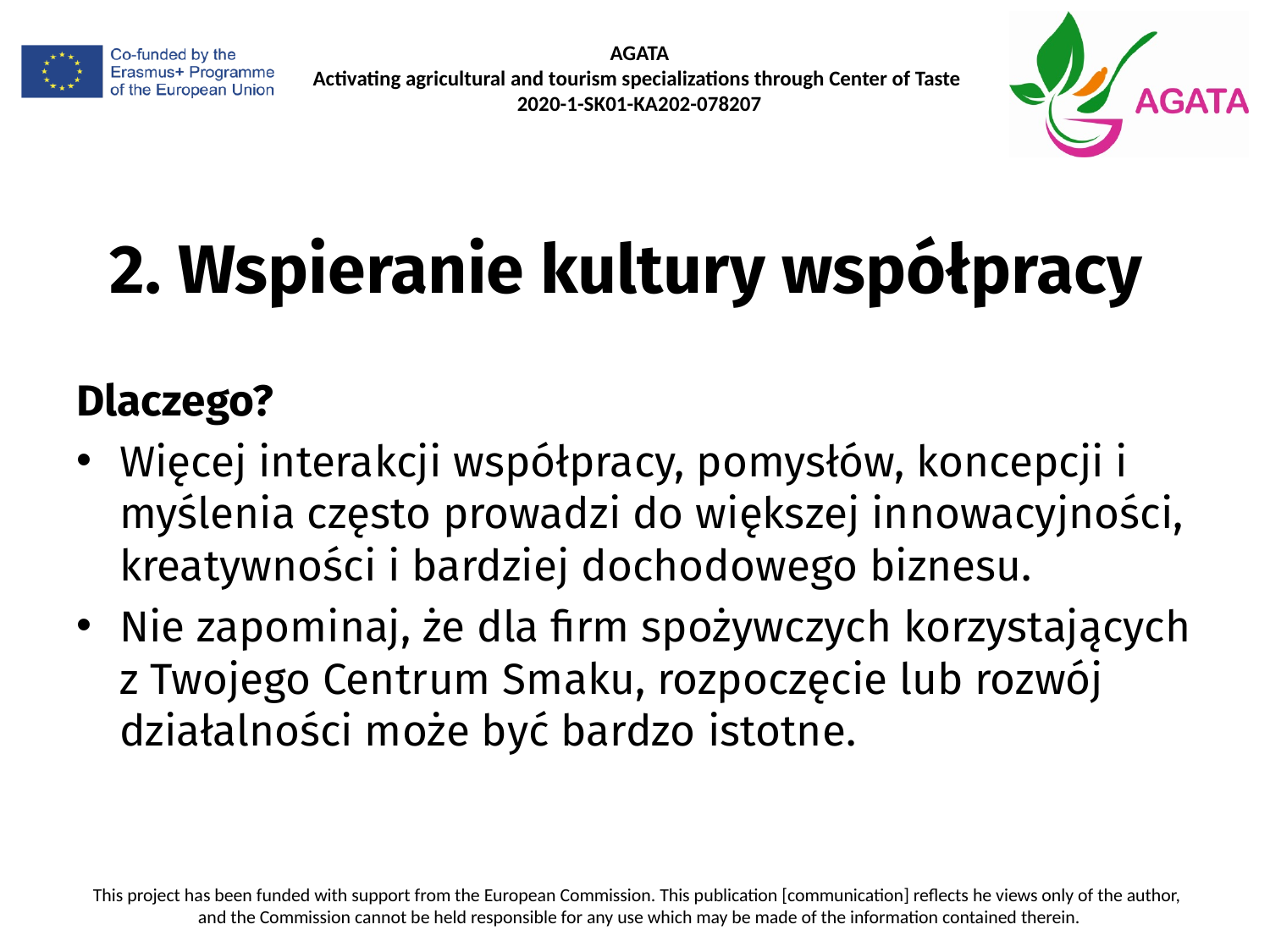

# 2. Wspieranie kultury współpracy
Dlaczego?
Więcej interakcji współpracy, pomysłów, koncepcji i myślenia często prowadzi do większej innowacyjności, kreatywności i bardziej dochodowego biznesu.
Nie zapominaj, że dla firm spożywczych korzystających z Twojego Centrum Smaku, rozpoczęcie lub rozwój działalności może być bardzo istotne.